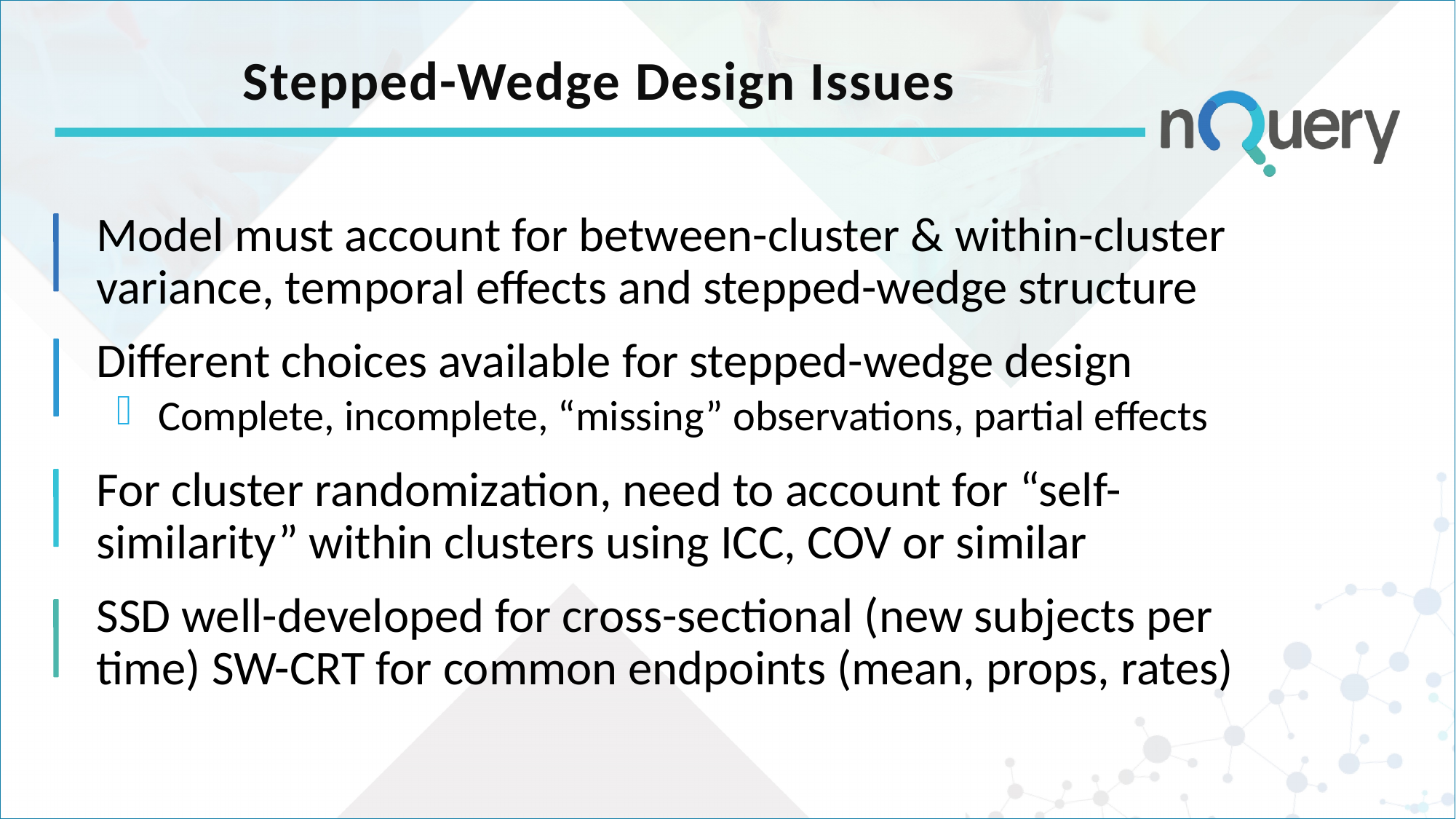

# Stepped-Wedge Design Issues
Model must account for between-cluster & within-cluster variance, temporal effects and stepped-wedge structure
Different choices available for stepped-wedge design
Complete, incomplete, “missing” observations, partial effects
For cluster randomization, need to account for “self-similarity” within clusters using ICC, COV or similar
SSD well-developed for cross-sectional (new subjects per time) SW-CRT for common endpoints (mean, props, rates)